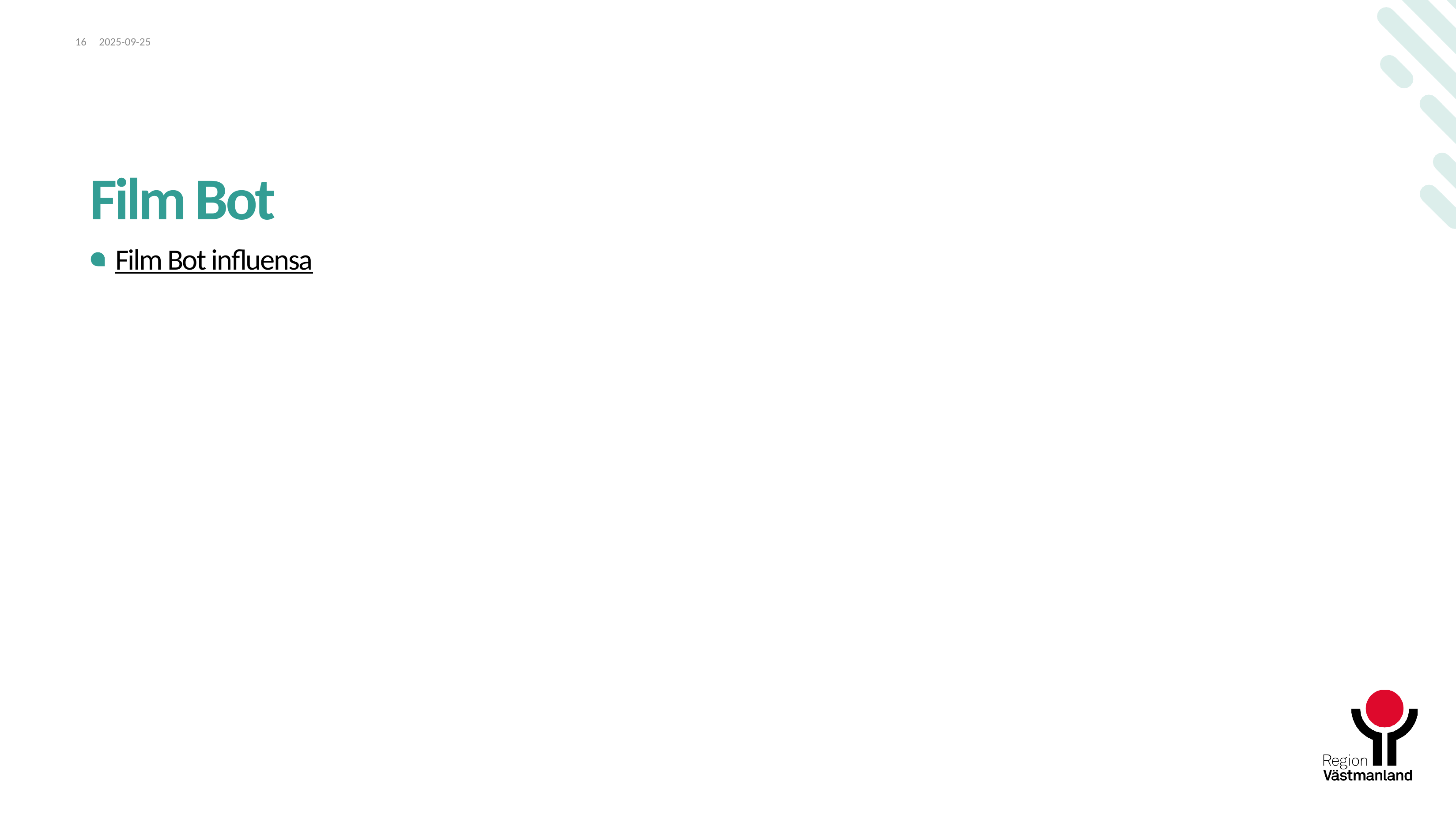

16
2025-09-25
# Film Bot
Film Bot influensa